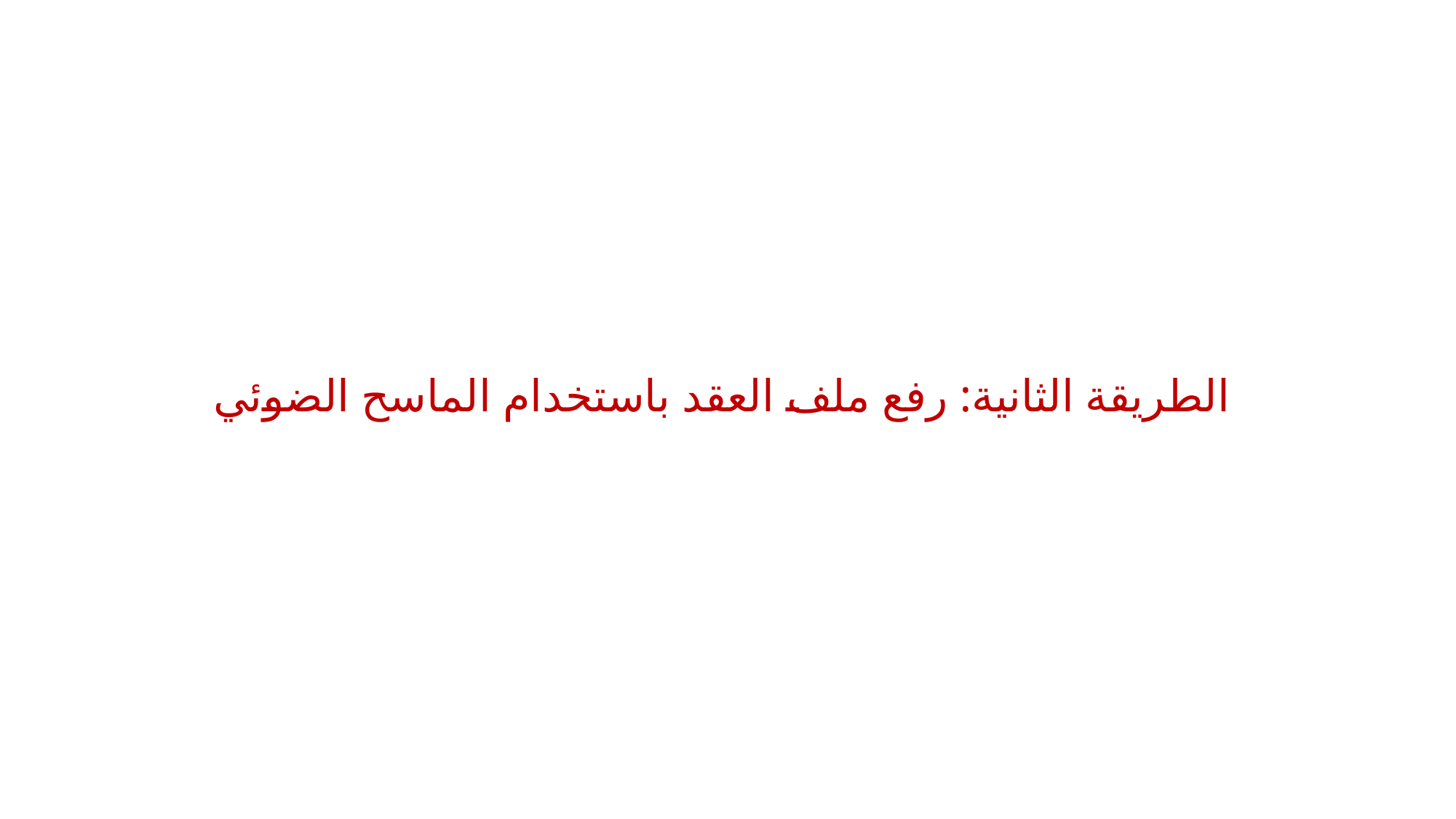

# الطريقة الثانية: رفع ملف العقد باستخدام الماسح الضوئي